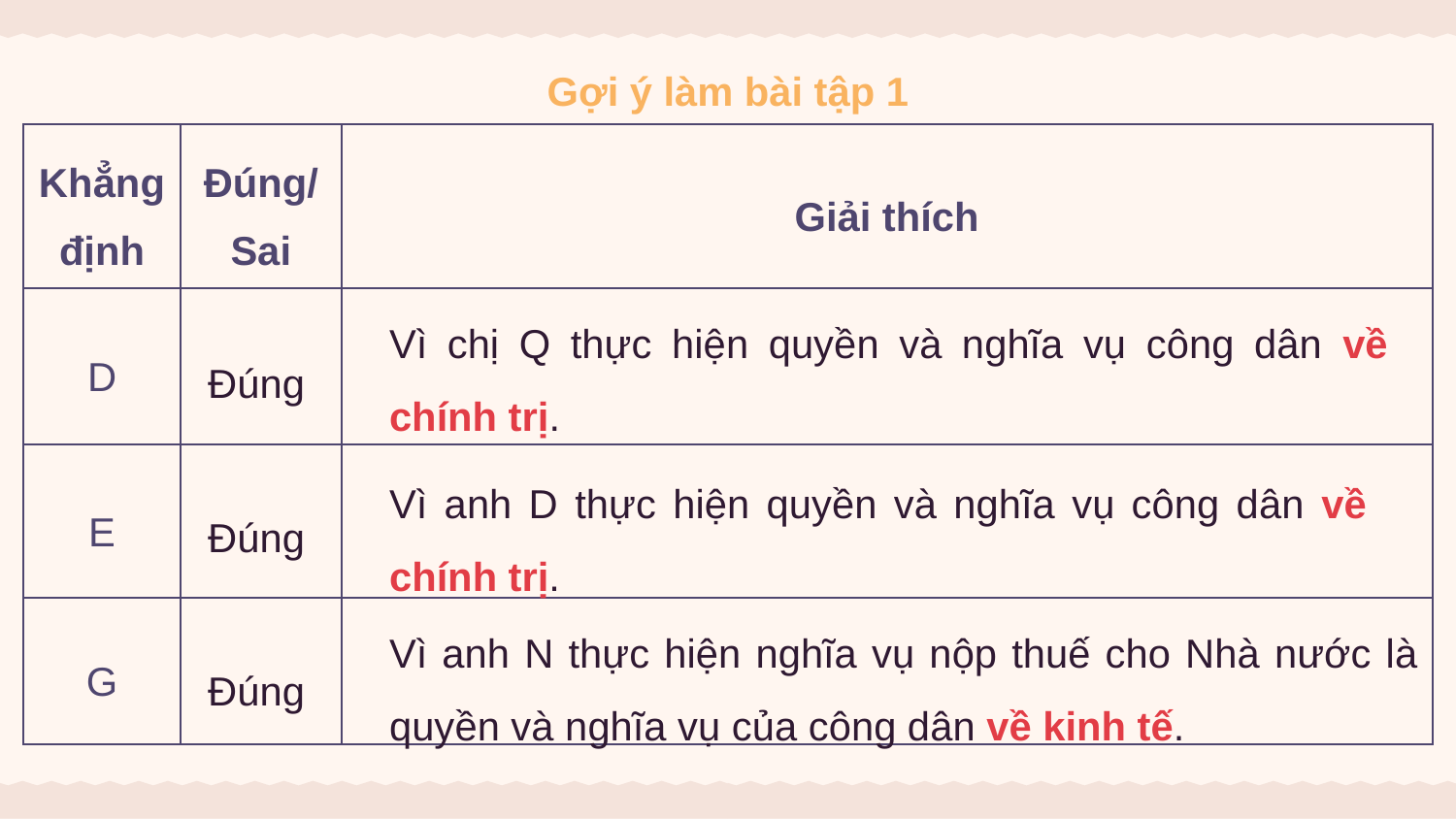

Gợi ý làm bài tập 1
| Khẳng định | Đúng/Sai | Giải thích |
| --- | --- | --- |
| D |  |  |
| E |  |  |
| G |  |  |
Vì chị Q thực hiện quyền và nghĩa vụ công dân về chính trị.
Đúng
Vì anh D thực hiện quyền và nghĩa vụ công dân về chính trị.
Đúng
Vì anh N thực hiện nghĩa vụ nộp thuế cho Nhà nước là quyền và nghĩa vụ của công dân về kinh tế.
Đúng